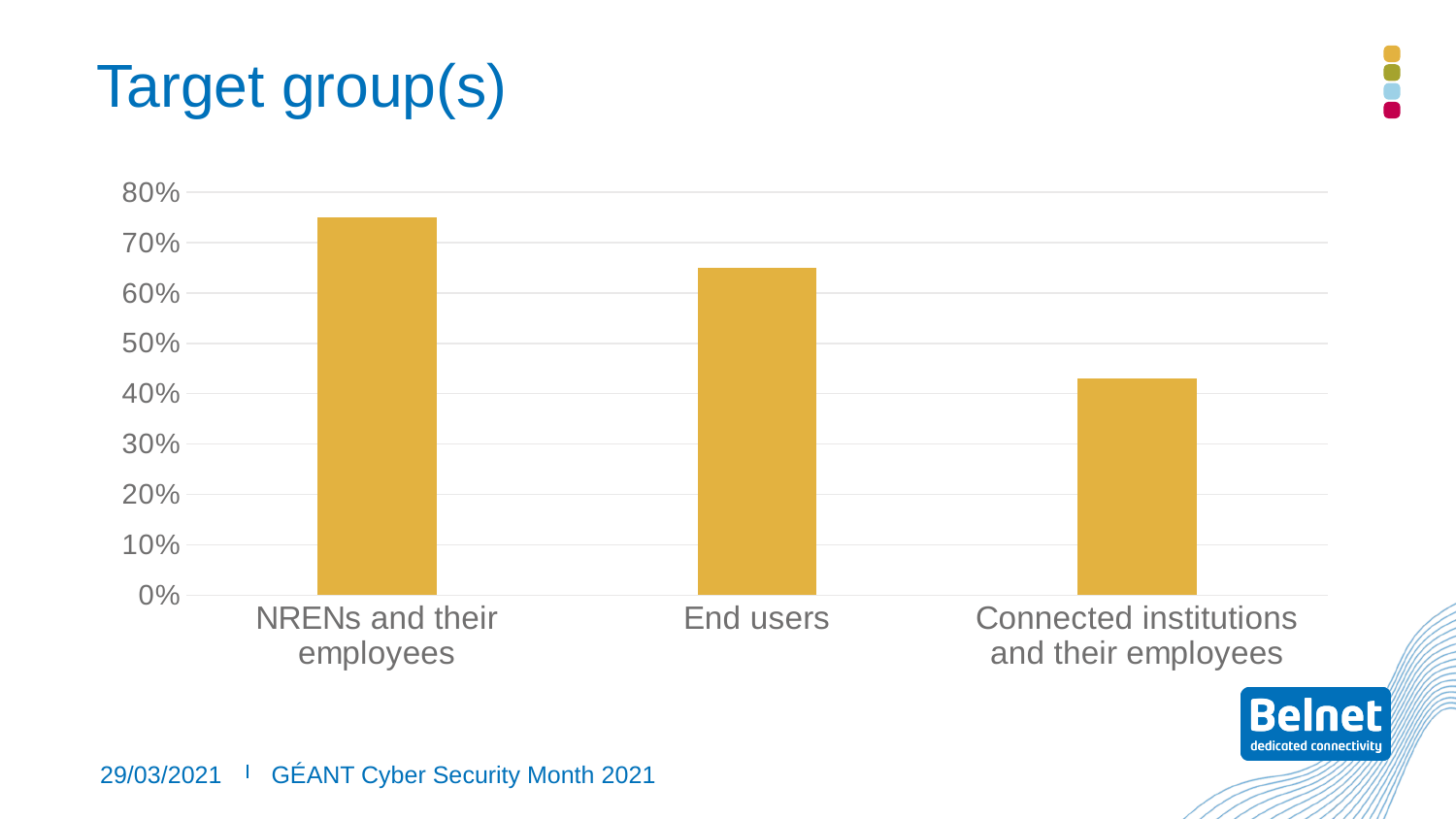

# Target group(s)

### Chart

| Category |  |
|---|---|
| NRENs and their employees | 0.75 |
| End users | 0.65 |
| Connected institutions and their employees | 0.43 |
29/03/2021
GÉANT Cyber Security Month 2021